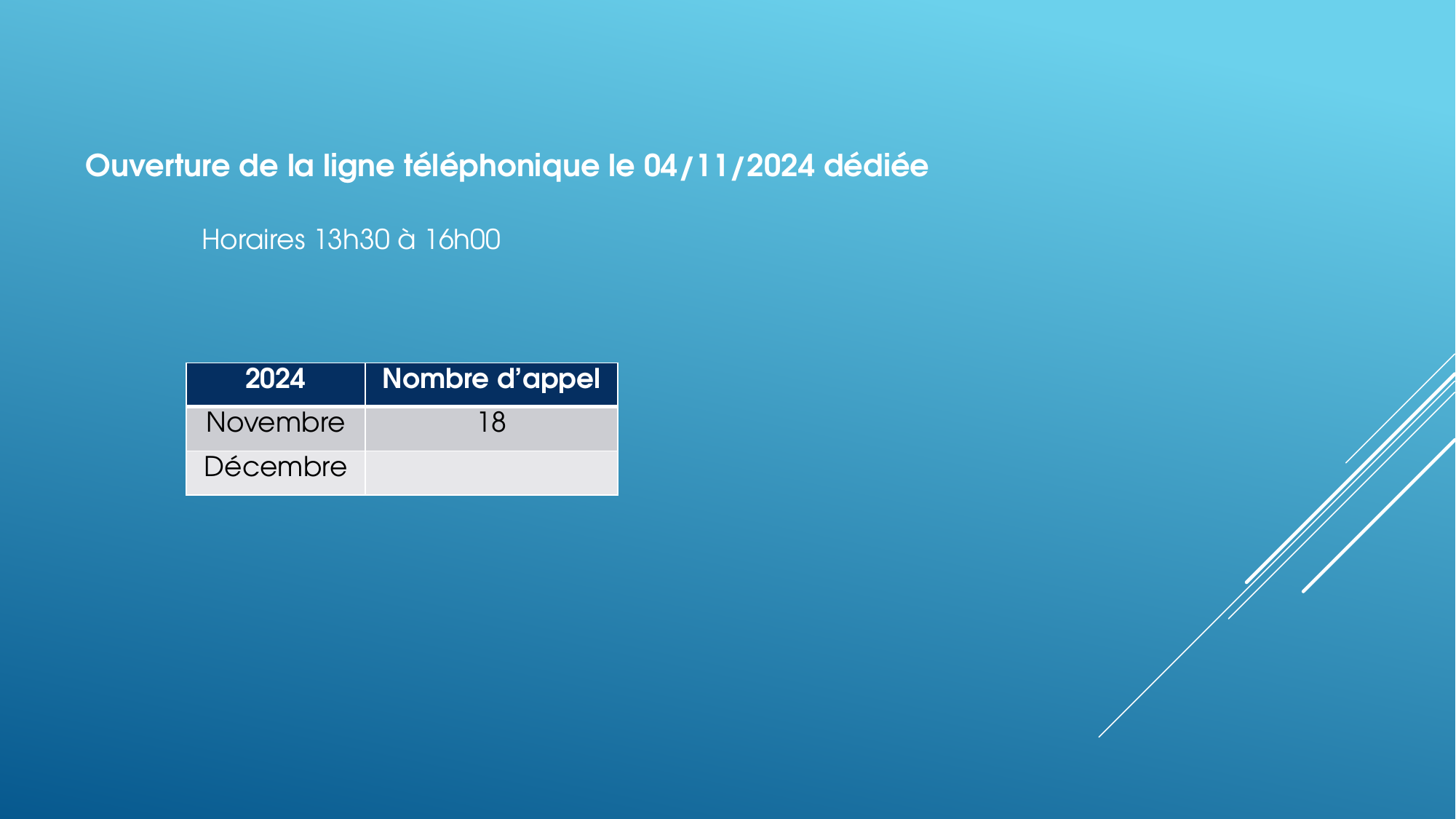

Ouverture de la ligne téléphonique le 04/11/2024 dédiée
Horaires 13h30 à 16h00
| 2024 | Nombre d’appel |
| --- | --- |
| Novembre | 18 |
| Décembre |  |